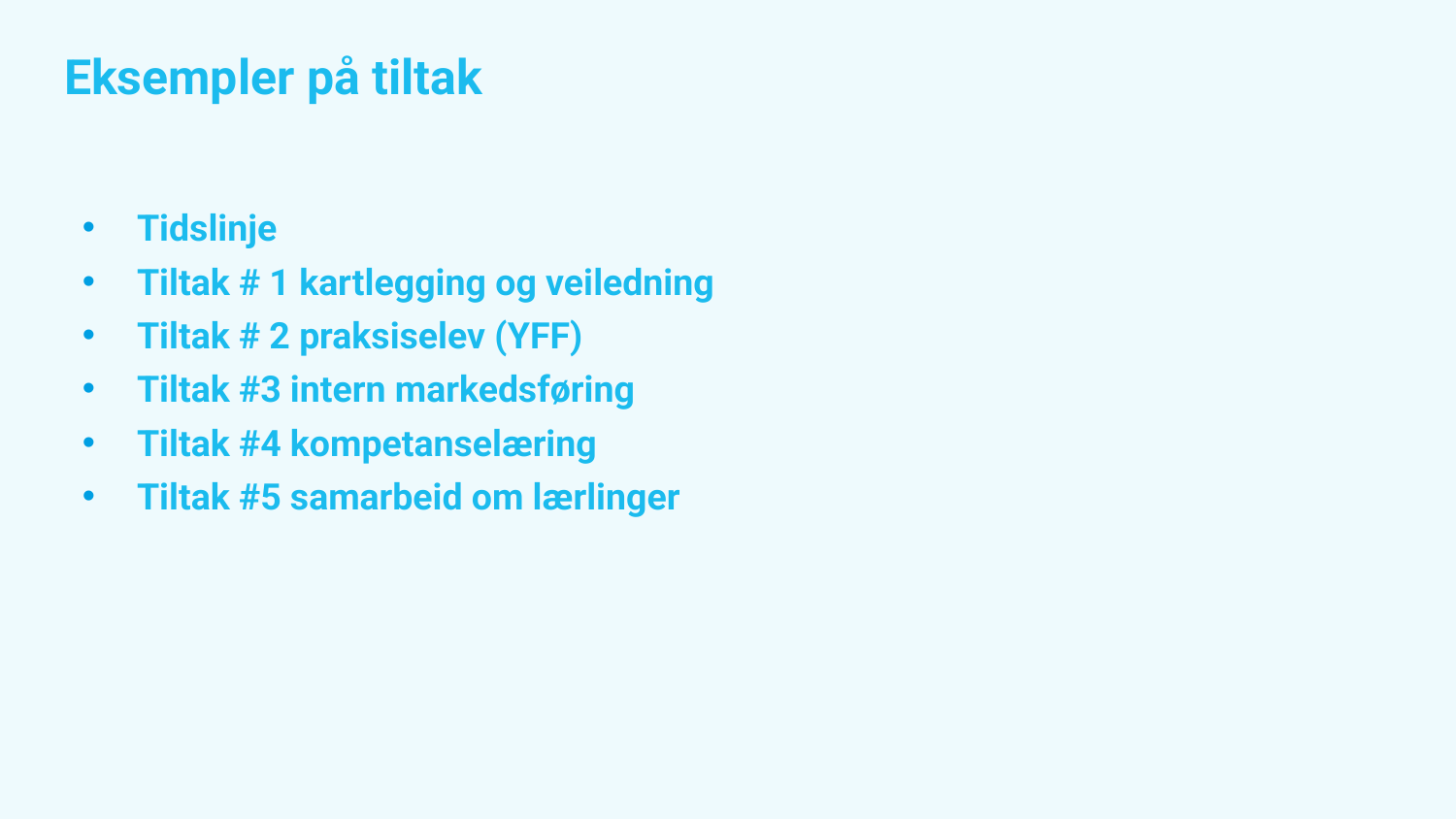

# Eksempler på tiltak
Tidslinje
Tiltak # 1 kartlegging og veiledning
Tiltak # 2 praksiselev (YFF)
Tiltak #3 intern markedsføring
Tiltak #4 kompetanselæring
Tiltak #5 samarbeid om lærlinger